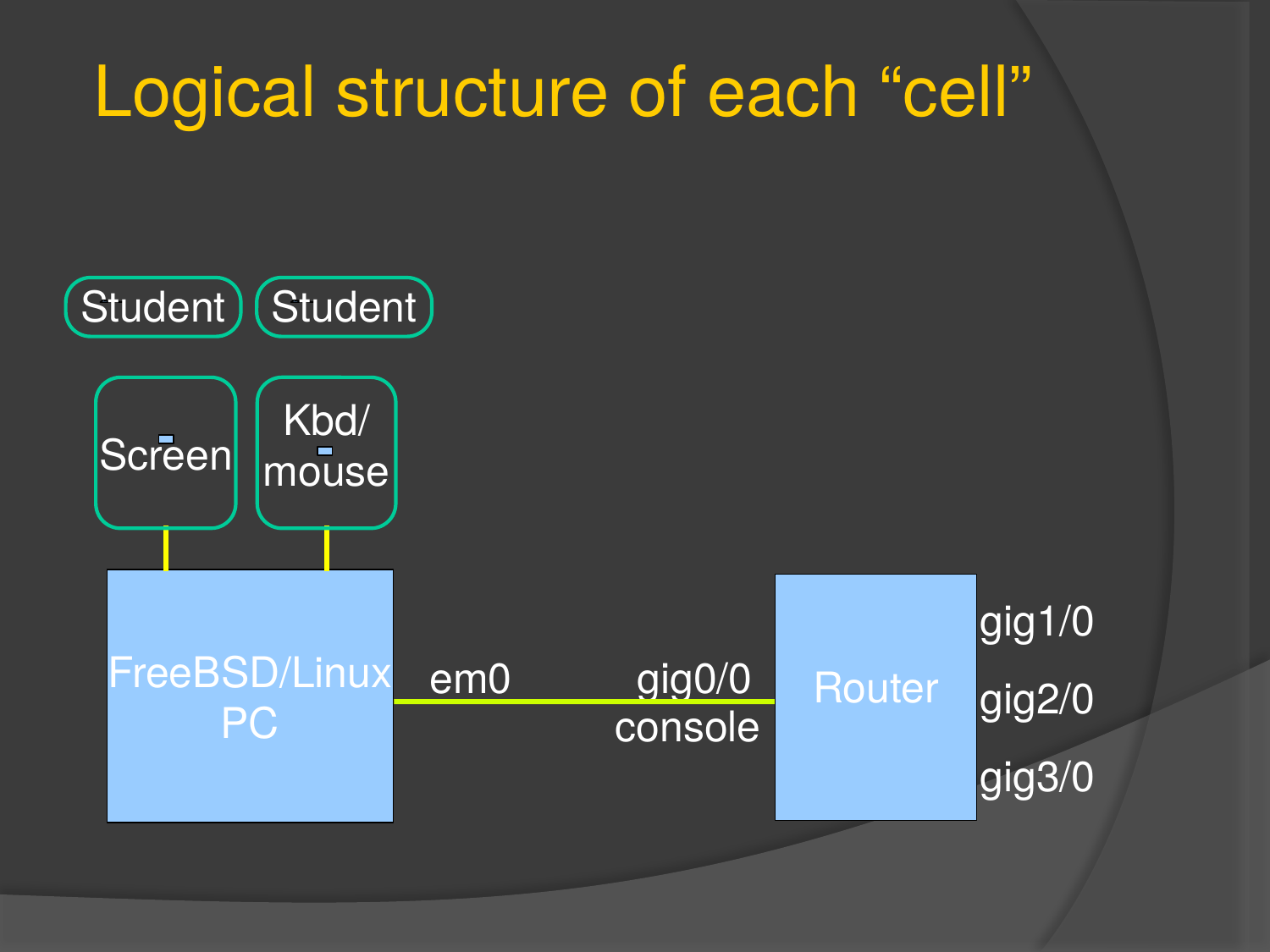

Logical structure of each “cell”
Student

Student

Kbd/
mouse

Screen

FreeBSD/Linux
PC

Router
gig1/0
em0
gig0/0
gig2/0
console

gig3/0